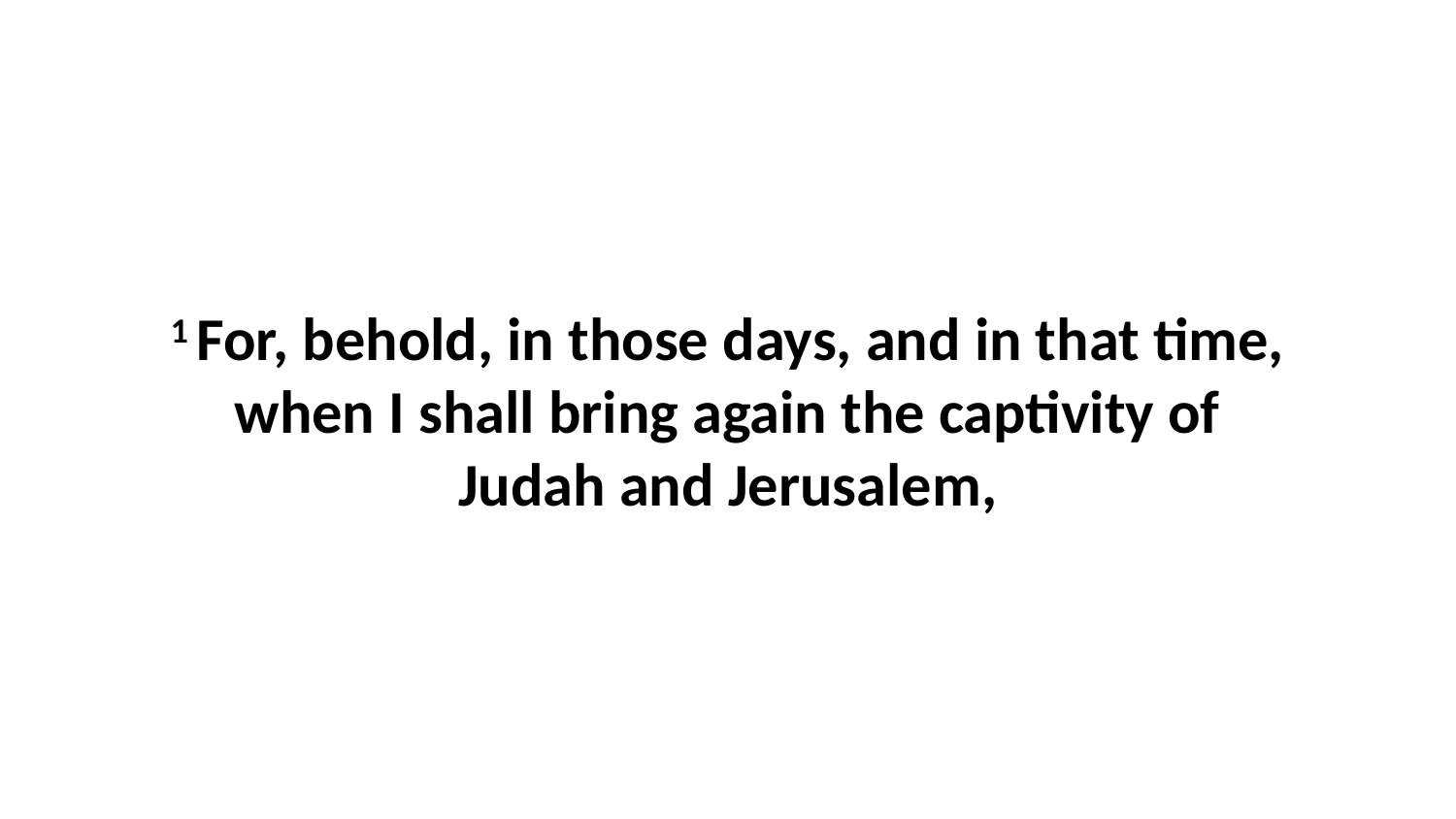

1 For, behold, in those days, and in that time, when I shall bring again the captivity of Judah and Jerusalem,